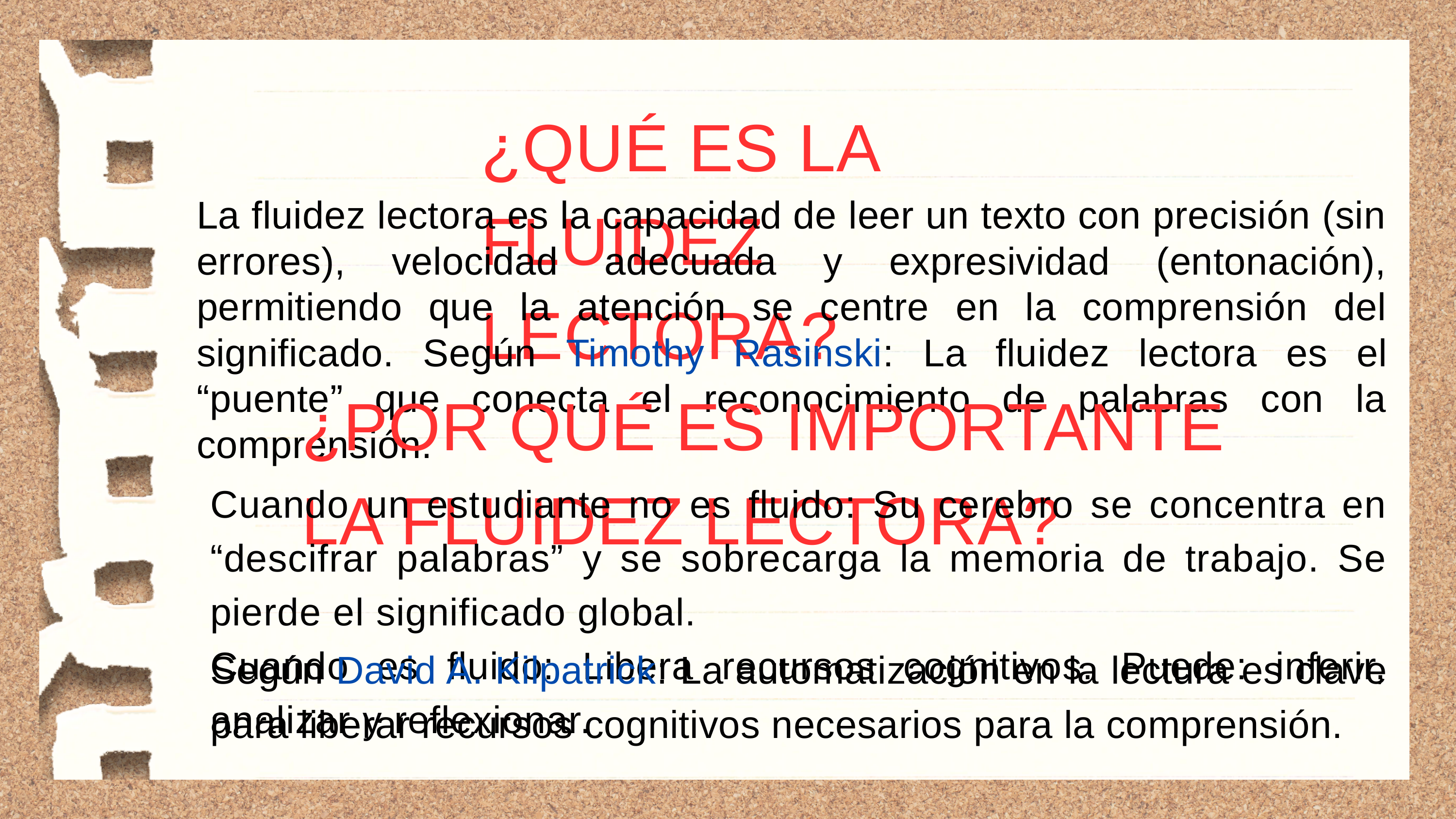

¿QUÉ ES LA FLUIDEZ LECTORA?

La fluidez lectora es la capacidad de leer un texto con precisión (sin errores), velocidad adecuada y expresividad (entonación), permitiendo que la atención se centre en la comprensión del significado. Según Timothy Rasinski: La fluidez lectora es el “puente” que conecta el reconocimiento de palabras con la comprensión.

¿POR QUÉ ES IMPORTANTE LA FLUIDEZ LECTORA?
Cuando un estudiante no es fluido: Su cerebro se concentra en “descifrar palabras” y se sobrecarga la memoria de trabajo. Se pierde el significado global.
Cuando es fluido: Libera recursos cognitivos. Puede: inferir, analizar y reflexionar.
Según David A. Kilpatrick: La automatización en la lectura es clave para liberar recursos cognitivos necesarios para la comprensión.